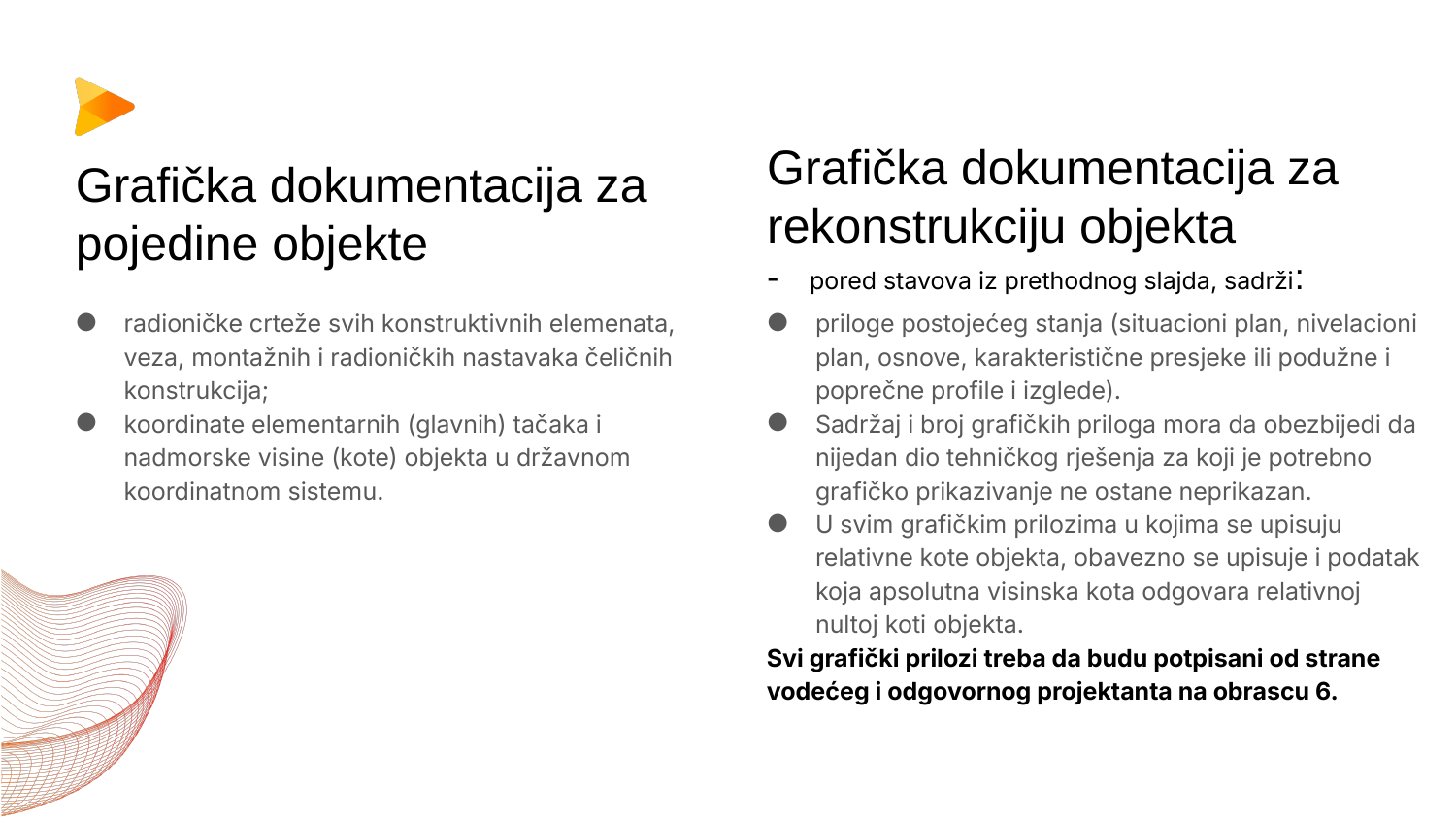

# Grafička dokumentacija za pojedine objekte
Grafička dokumentacija za rekonstrukciju objekta
-   pored stavova iz prethodnog slajda, sadrži:
radioničke crteže svih konstruktivnih elemenata, veza, montažnih i radioničkih nastavaka čeličnih konstrukcija;
koordinate elementarnih (glavnih) tačaka i nadmorske visine (kote) objekta u državnom koordinatnom sistemu.
priloge postojećeg stanja (situacioni plan, nivelacioni plan, osnove, karakteristične presjeke ili podužne i poprečne profile i izglede).
Sadržaj i broj grafičkih priloga mora da obezbijedi da nijedan dio tehničkog rješenja za koji je potrebno grafičko prikazivanje ne ostane neprikazan.
U svim grafičkim prilozima u kojima se upisuju relativne kote objekta, obavezno se upisuje i podatak koja apsolutna visinska kota odgovara relativnoj nultoj koti objekta.
Svi grafički prilozi treba da budu potpisani od strane vodećeg i odgovornog projektanta na obrascu 6.